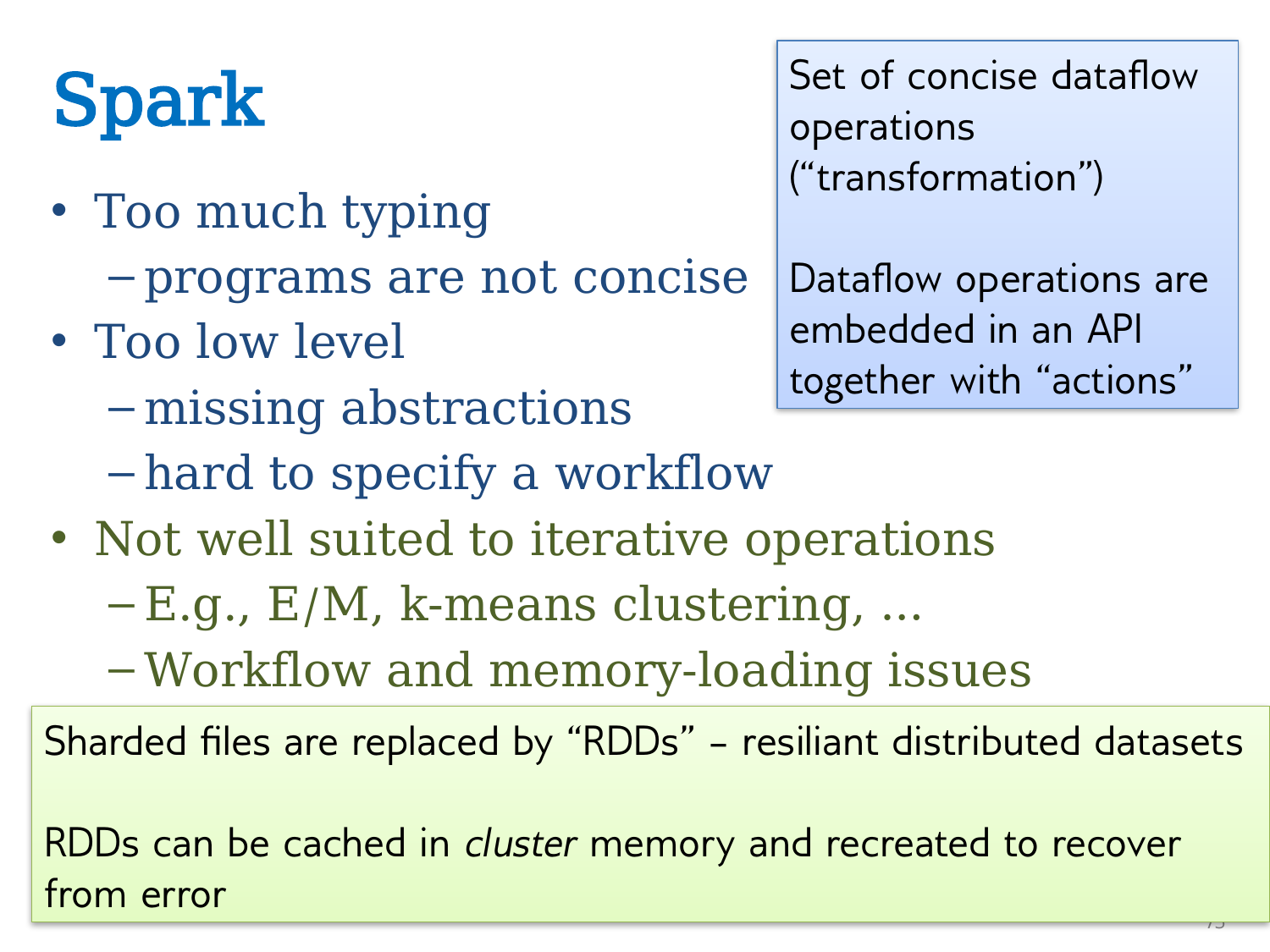

# Spark
Set of concise dataflow operations (“transformation”)

Dataflow operations are embedded in an API together with “actions”
Too much typing
programs are not concise
Too low level
missing abstractions
hard to specify a workflow
Not well suited to iterative operations
E.g., E/M, k-means clustering, …
Workflow and memory-loading issues

Sharded files are replaced by “RDDs” – resiliant distributed datasets

RDDs can be cached in cluster memory and recreated to recover from error
73